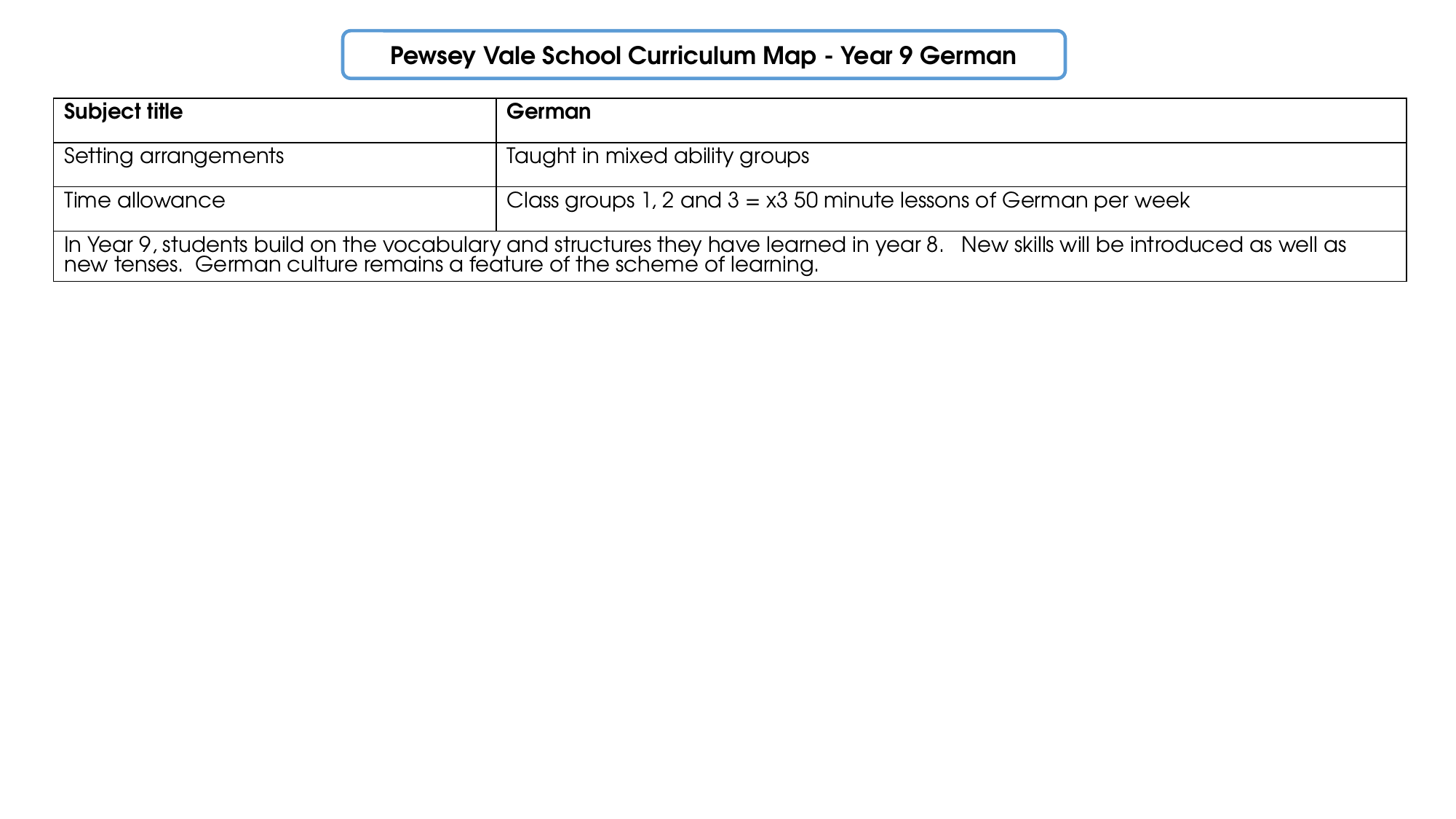

Pewsey Vale School Curriculum Map - Year 9 German
| Subject title | German |
| --- | --- |
| Setting arrangements | Taught in mixed ability groups |
| Time allowance | Class groups 1, 2 and 3 = x3 50 minute lessons of German per week |
| In Year 9, students build on the vocabulary and structures they have learned in year 8. New skills will be introduced as well as new tenses. German culture remains a feature of the scheme of learning. |  |